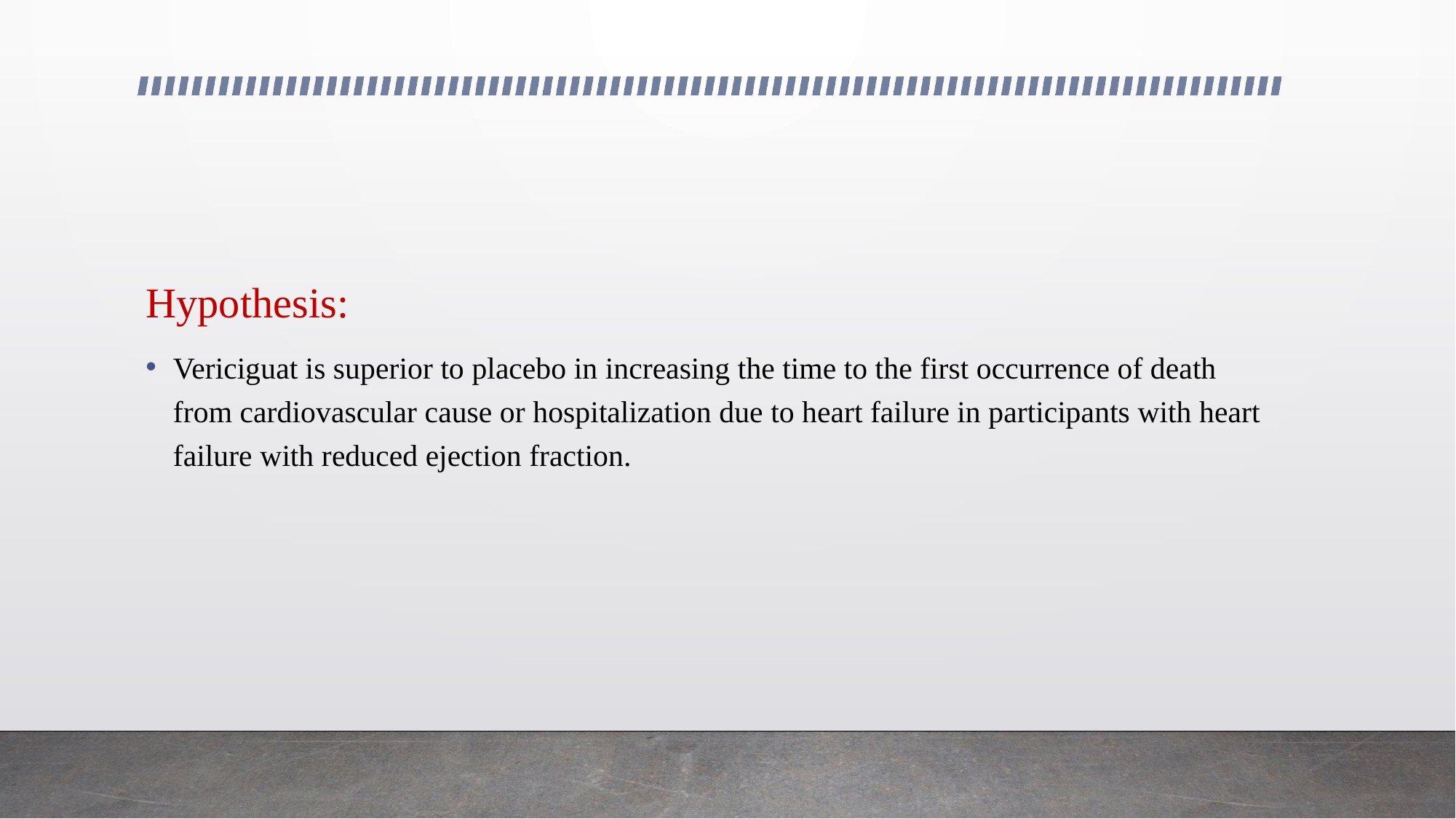

#
Hypothesis:
Vericiguat is superior to placebo in increasing the time to the first occurrence of death from cardiovascular cause or hospitalization due to heart failure in participants with heart failure with reduced ejection fraction.